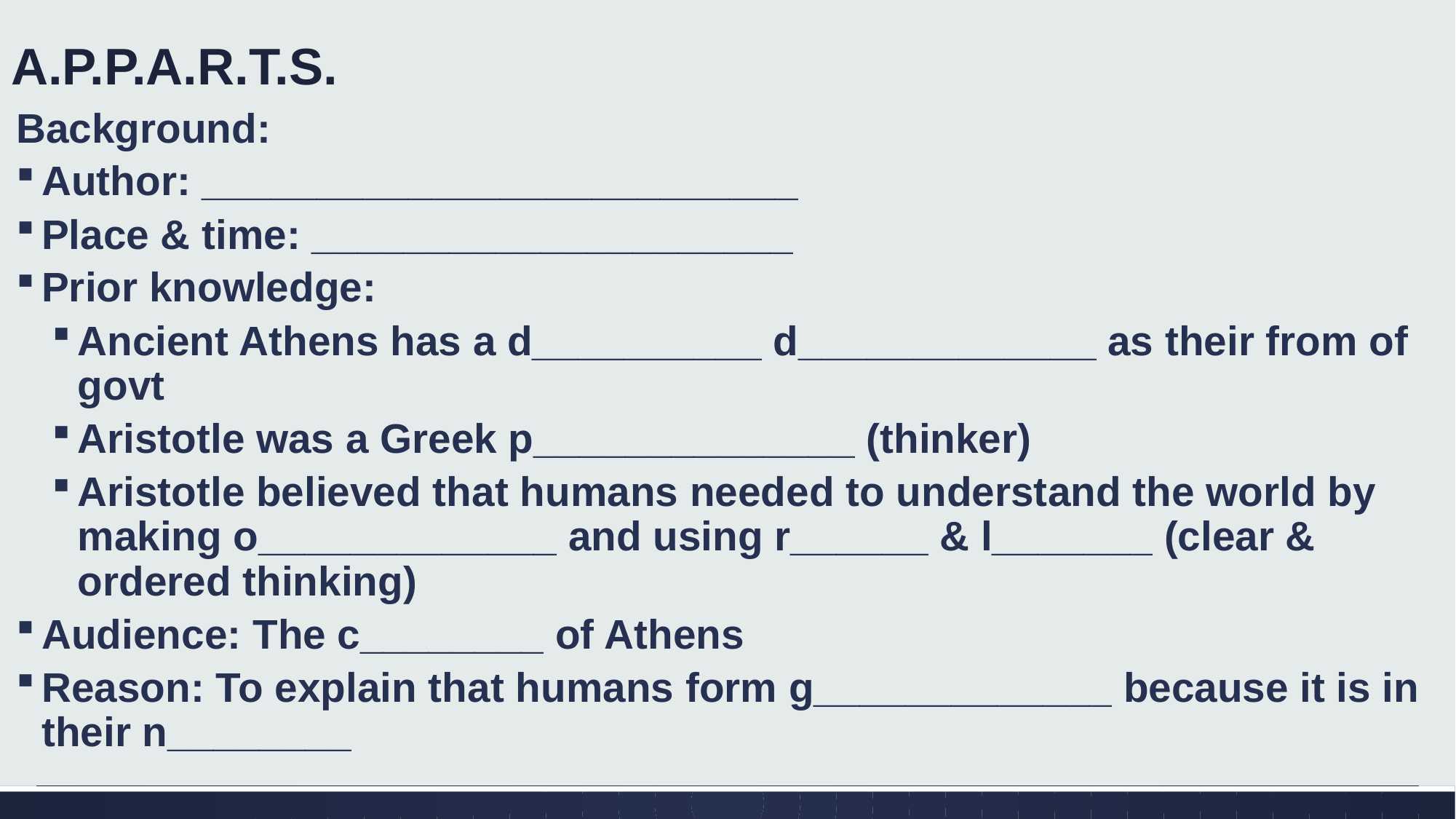

# A.P.P.A.R.T.S.
Background:
Author: __________________________
Place & time: _____________________
Prior knowledge:
Ancient Athens has a d__________ d_____________ as their from of govt
Aristotle was a Greek p______________ (thinker)
Aristotle believed that humans needed to understand the world by making o_____________ and using r______ & l_______ (clear & ordered thinking)
Audience: The c________ of Athens
Reason: To explain that humans form g_____________ because it is in their n________